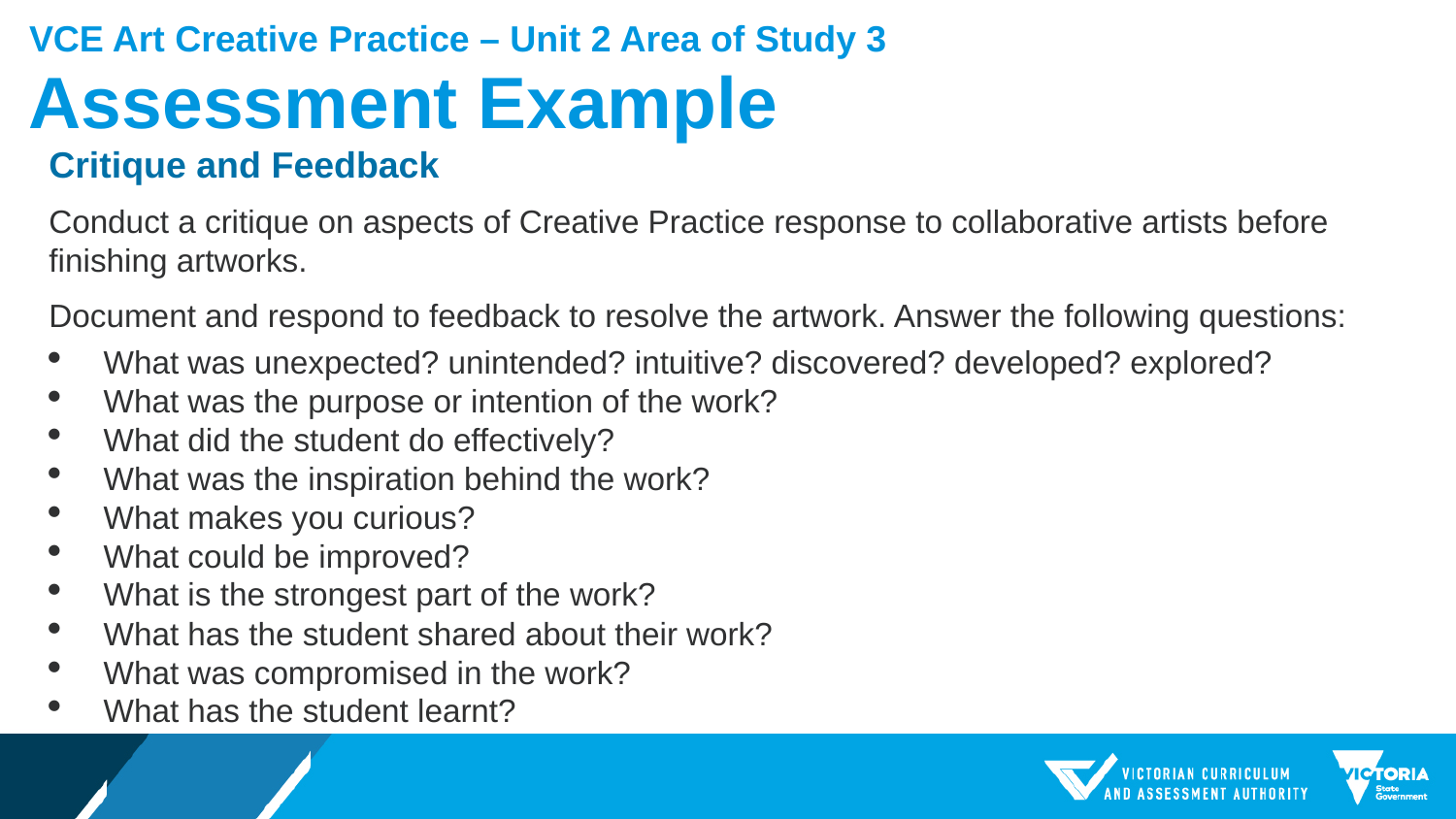

VCE Art Creative Practice – Unit 2 Area of Study 3
# Assessment Example
Critique and Feedback
Conduct a critique on aspects of Creative Practice response to collaborative artists before finishing artworks.
Document and respond to feedback to resolve the artwork. Answer the following questions:
What was unexpected? unintended? intuitive? discovered? developed? explored?
What was the purpose or intention of the work?
What did the student do effectively?
What was the inspiration behind the work?
What makes you curious?
What could be improved?
What is the strongest part of the work?
What has the student shared about their work?
What was compromised in the work?
What has the student learnt?